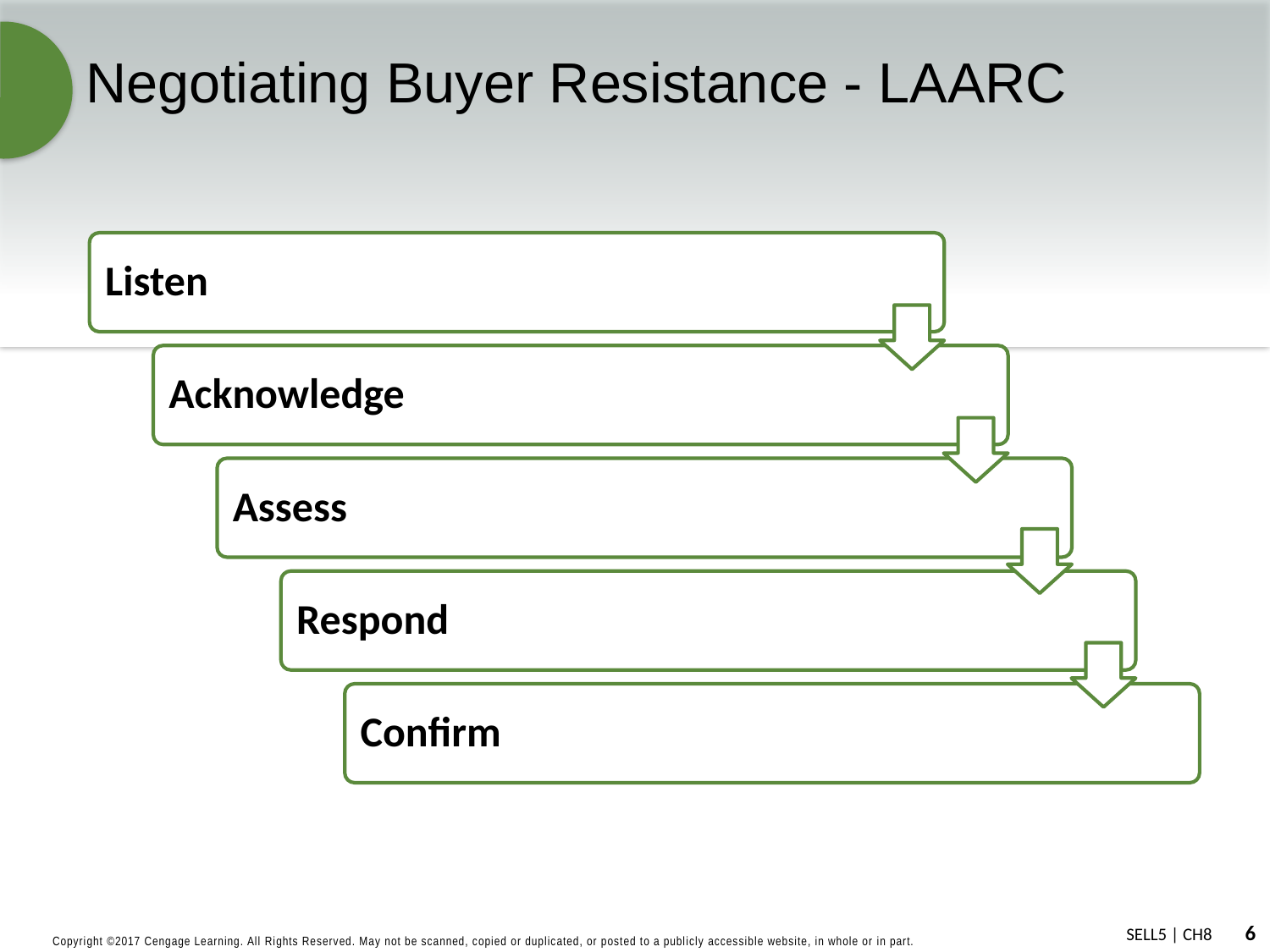

# Negotiating Buyer Resistance - LAARC
Listen

Acknowledge

Assess

Respond

Confirm